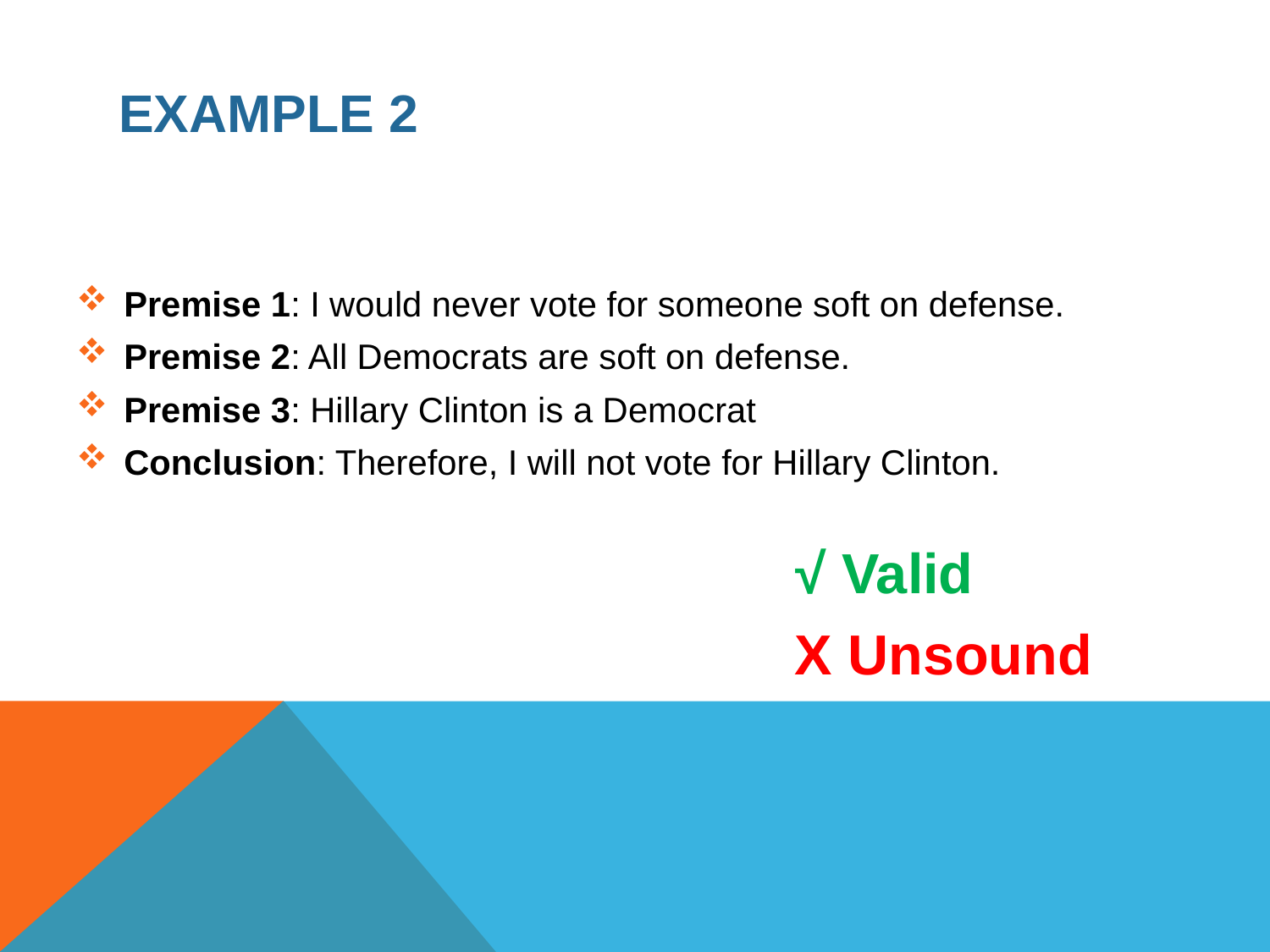

# Example 2
Premise 1: I would never vote for someone soft on defense.
Premise 2: All Democrats are soft on defense.
Premise 3: Hillary Clinton is a Democrat
Conclusion: Therefore, I will not vote for Hillary Clinton.
√ Valid
X Unsound